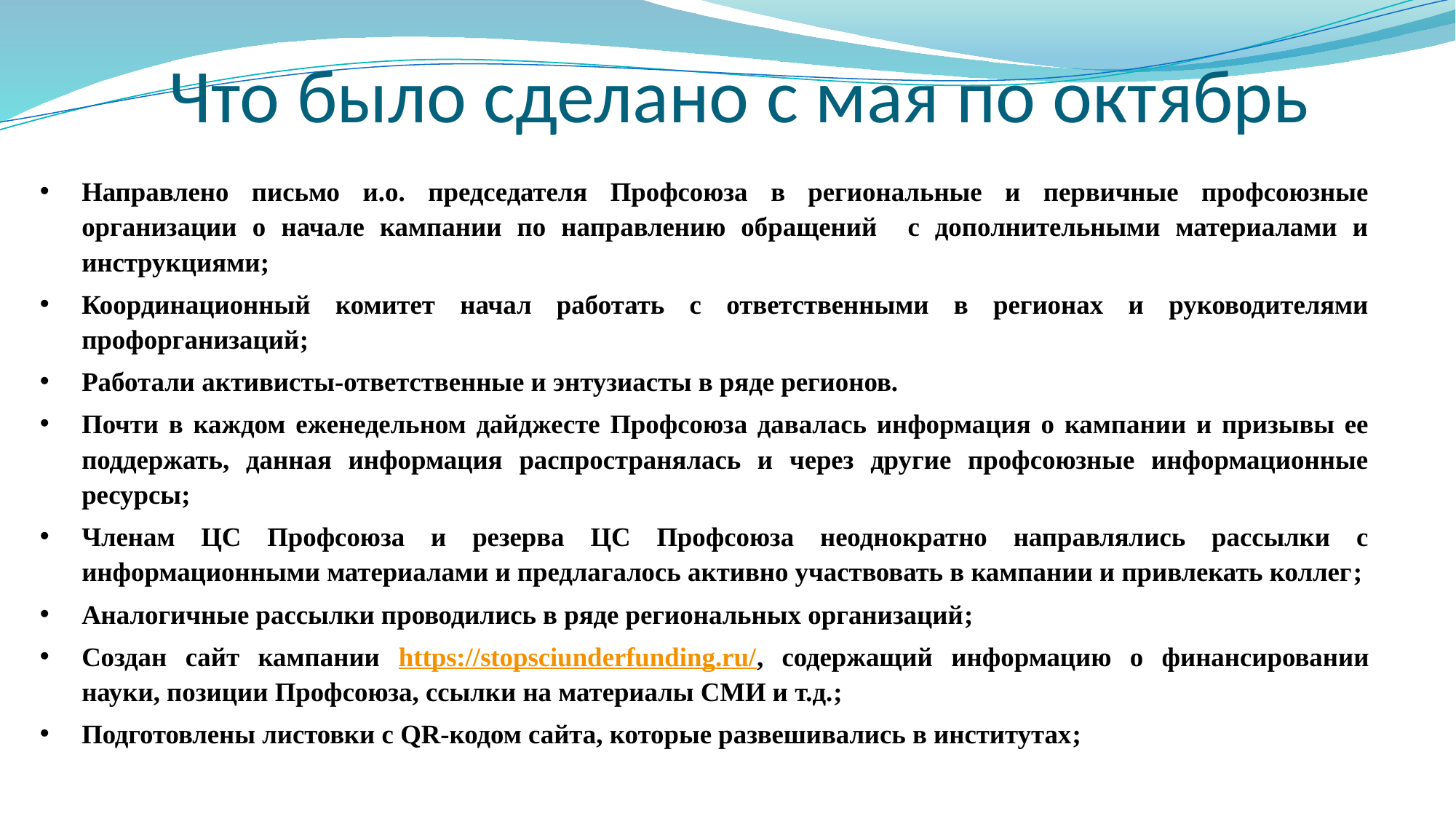

# Что было сделано с мая по октябрь
Направлено письмо и.о. председателя Профсоюза в региональные и первичные профсоюзные организации о начале кампании по направлению обращений  с дополнительными материалами и инструкциями;
Координационный комитет начал работать с ответственными в регионах и руководителями профорганизаций;
Работали активисты-ответственные и энтузиасты в ряде регионов.
Почти в каждом еженедельном дайджесте Профсоюза давалась информация о кампании и призывы ее поддержать, данная информация распространялась и через другие профсоюзные информационные ресурсы;
Членам ЦС Профсоюза и резерва ЦС Профсоюза неоднократно направлялись рассылки с информационными материалами и предлагалось активно участвовать в кампании и привлекать коллег;
Аналогичные рассылки проводились в ряде региональных организаций;
Создан сайт кампании https://stopsciunderfunding.ru/, содержащий информацию о финансировании науки, позиции Профсоюза, ссылки на материалы СМИ и т.д.;
Подготовлены листовки с QR-кодом сайта, которые развешивались в институтах;